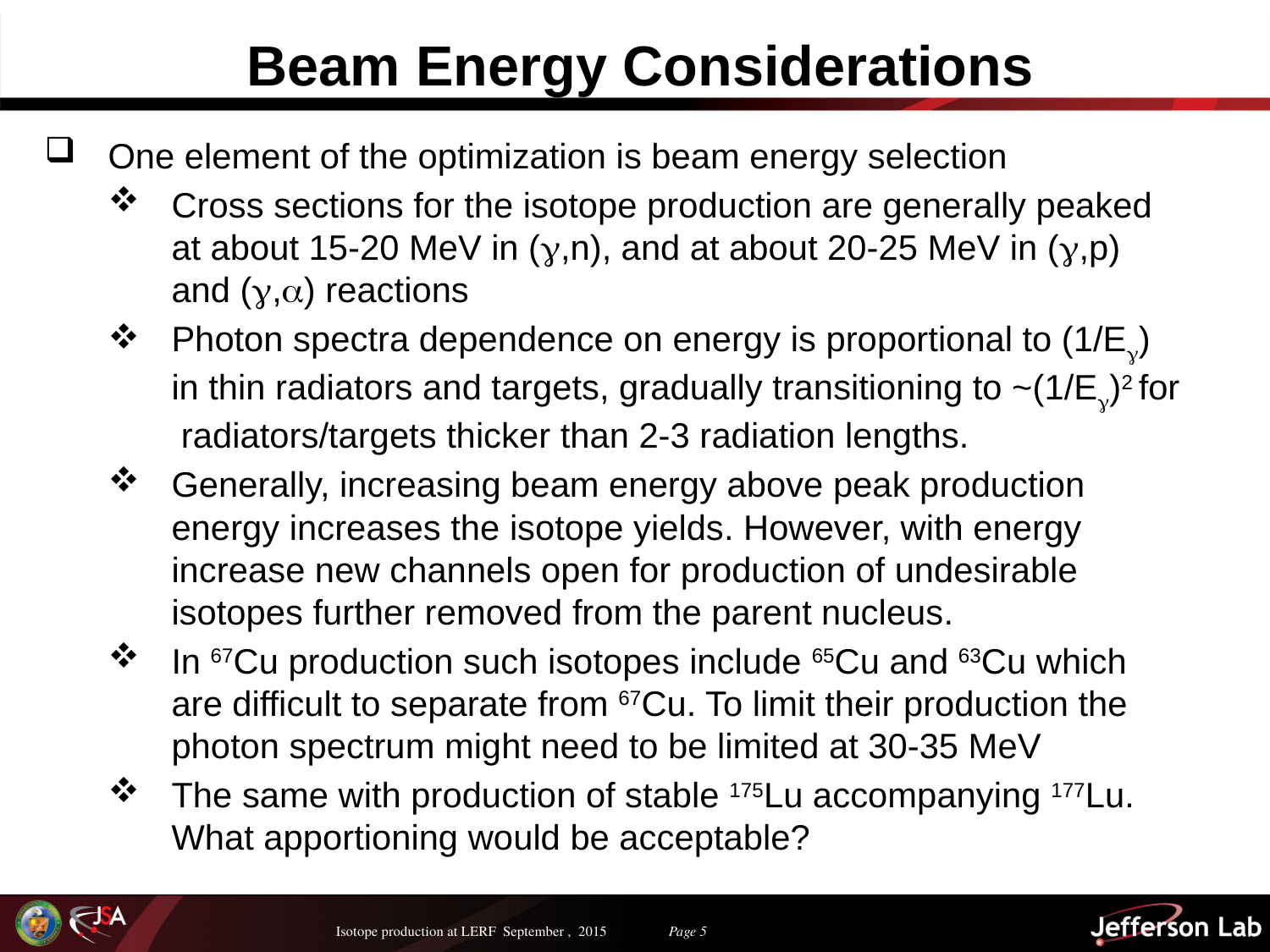

# Beam Energy Considerations
One element of the optimization is beam energy selection
Cross sections for the isotope production are generally peaked at about 15-20 MeV in (γ,n), and at about 20-25 MeV in (γ,p) and (γ,α) reactions
Photon spectra dependence on energy is proportional to (1/Eγ) in thin radiators and targets, gradually transitioning to ~(1/Eγ)2 for  radiators/targets thicker than 2-3 radiation lengths.
Generally, increasing beam energy above peak production energy increases the isotope yields. However, with energy increase new channels open for production of undesirable isotopes further removed from the parent nucleus.
In 67Cu production such isotopes include 65Cu and 63Cu which are difficult to separate from 67Cu. To limit their production the photon spectrum might need to be limited at 30-35 MeV
The same with production of stable 175Lu accompanying 177Lu. What apportioning would be acceptable?